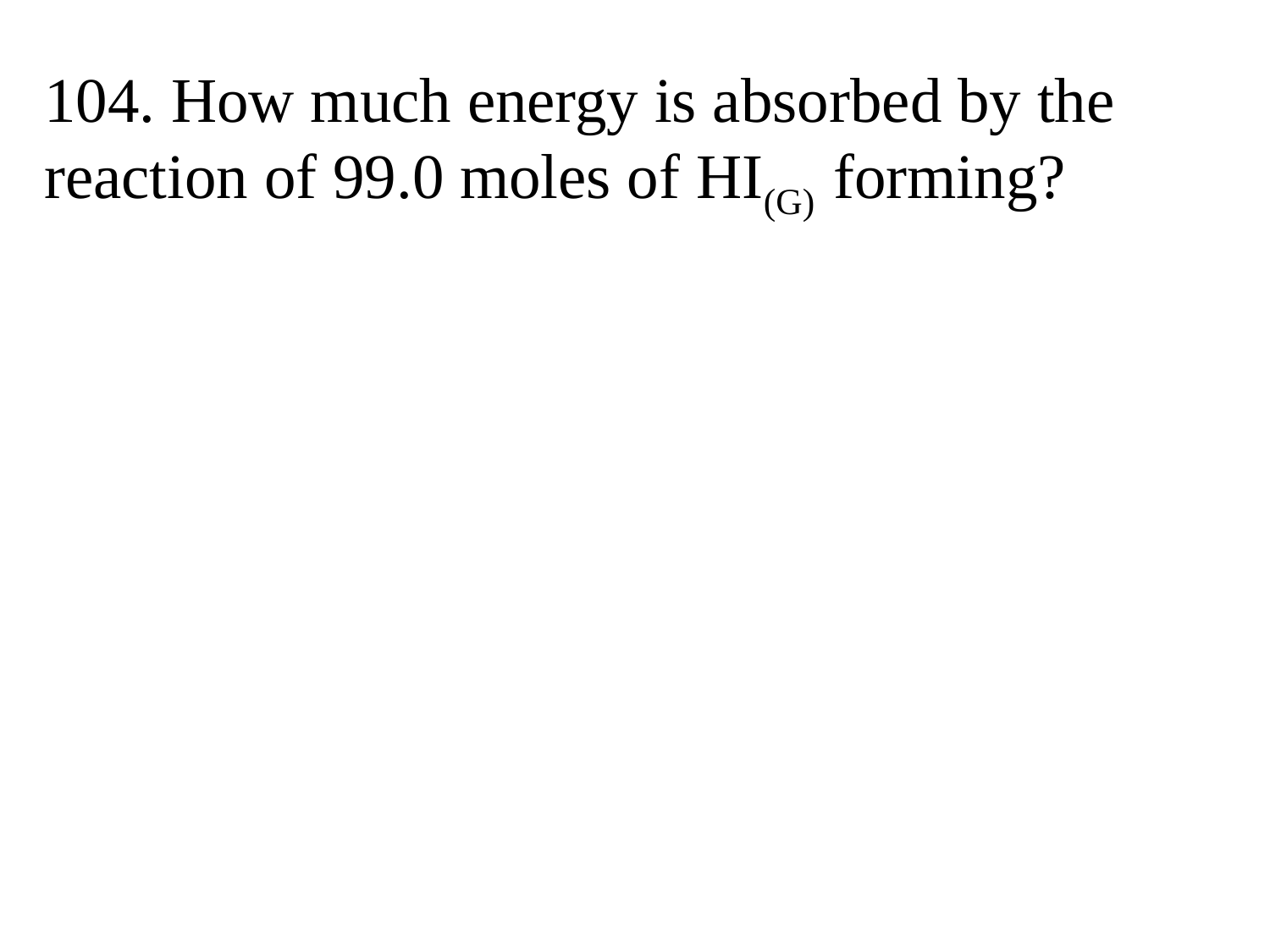

104. How much energy is absorbed by the reaction of 99.0 moles of HI(G)  forming?